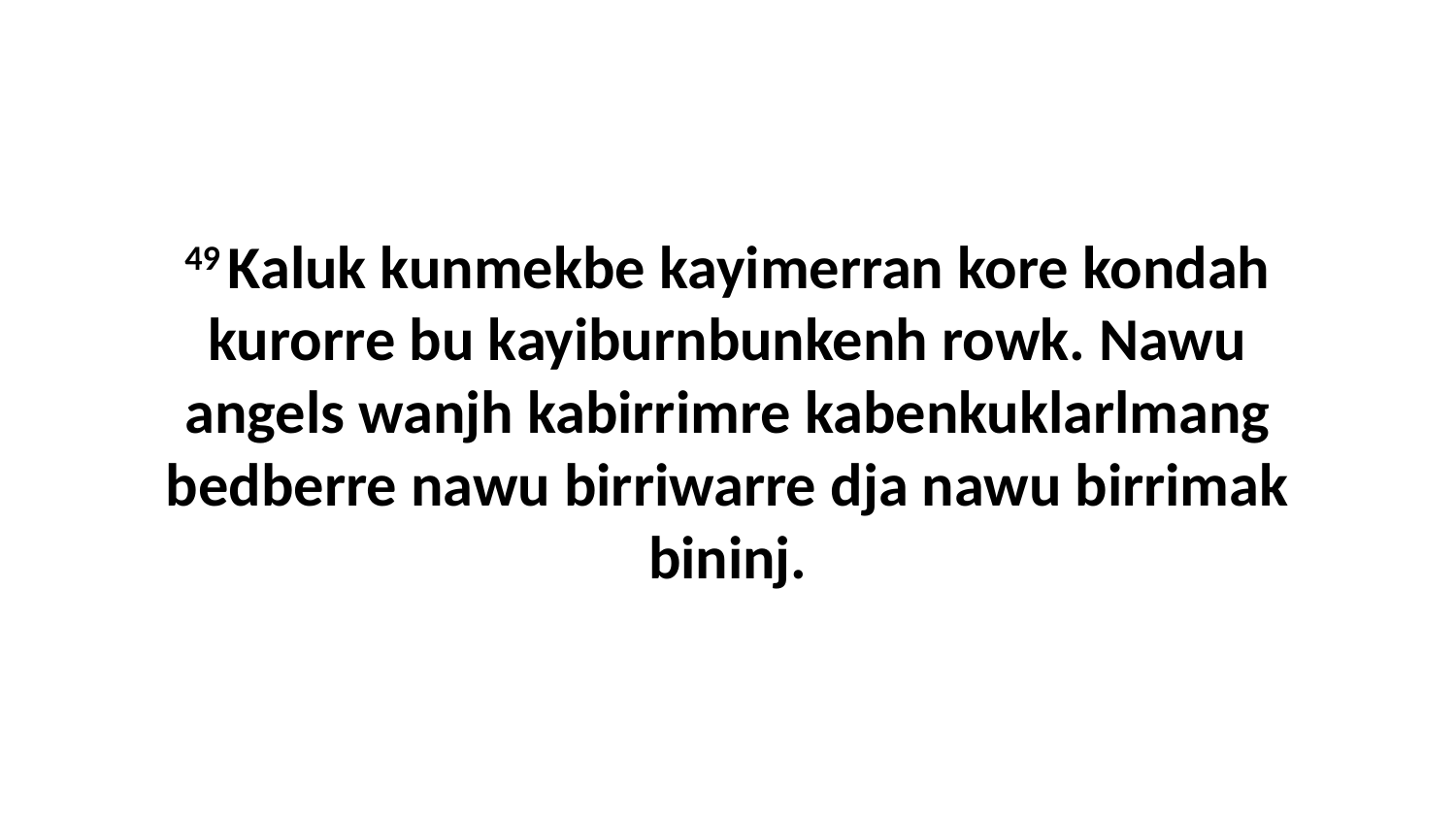

49 Kaluk kunmekbe kayimerran kore kondah kurorre bu kayiburnbunkenh rowk. Nawu angels wanjh kabirrimre kabenkuklarlmang bedberre nawu birriwarre dja nawu birrimak bininj.